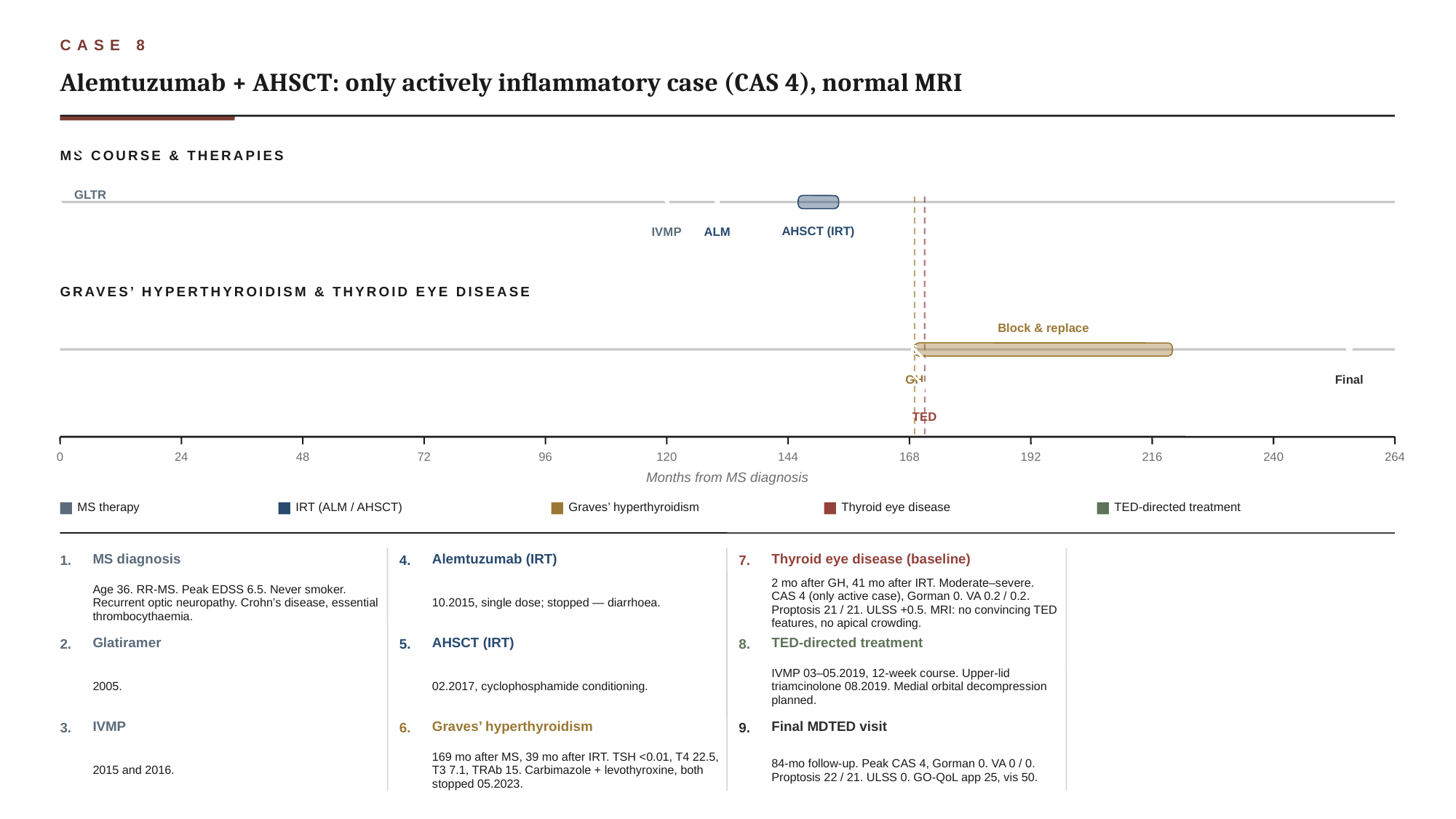

CASE 8
Alemtuzumab + AHSCT: only actively inflammatory case (CAS 4), normal MRI

MS COURSE & THERAPIES

2
GLTR

1

3

4

AHSCT (IRT)
IVMP
ALM
GRAVES’ HYPERTHYROIDISM & THYROID EYE DISEASE
Block & replace

6

9

GH
Final

7

8
TED

0
24
48
72
96
120
144
168
192
216
240
264
Months from MS diagnosis
MS therapy
IRT (ALM / AHSCT)
Graves’ hyperthyroidism
Thyroid eye disease
TED-directed treatment

MS diagnosis
Alemtuzumab (IRT)
Thyroid eye disease (baseline)
1.
4.
7.
Age 36. RR-MS. Peak EDSS 6.5. Never smoker. Recurrent optic neuropathy. Crohn’s disease, essential thrombocythaemia.
10.2015, single dose; stopped — diarrhoea.
2 mo after GH, 41 mo after IRT. Moderate–severe. CAS 4 (only active case), Gorman 0. VA 0.2 / 0.2. Proptosis 21 / 21. ULSS +0.5. MRI: no convincing TED features, no apical crowding.
Glatiramer
AHSCT (IRT)
TED-directed treatment
2.
5.
8.
2005.
02.2017, cyclophosphamide conditioning.
IVMP 03–05.2019, 12-week course. Upper-lid triamcinolone 08.2019. Medial orbital decompression planned.
IVMP
Graves’ hyperthyroidism
Final MDTED visit
3.
6.
9.
2015 and 2016.
169 mo after MS, 39 mo after IRT. TSH <0.01, T4 22.5, T3 7.1, TRAb 15. Carbimazole + levothyroxine, both stopped 05.2023.
84-mo follow-up. Peak CAS 4, Gorman 0. VA 0 / 0. Proptosis 22 / 21. ULSS 0. GO-QoL app 25, vis 50.